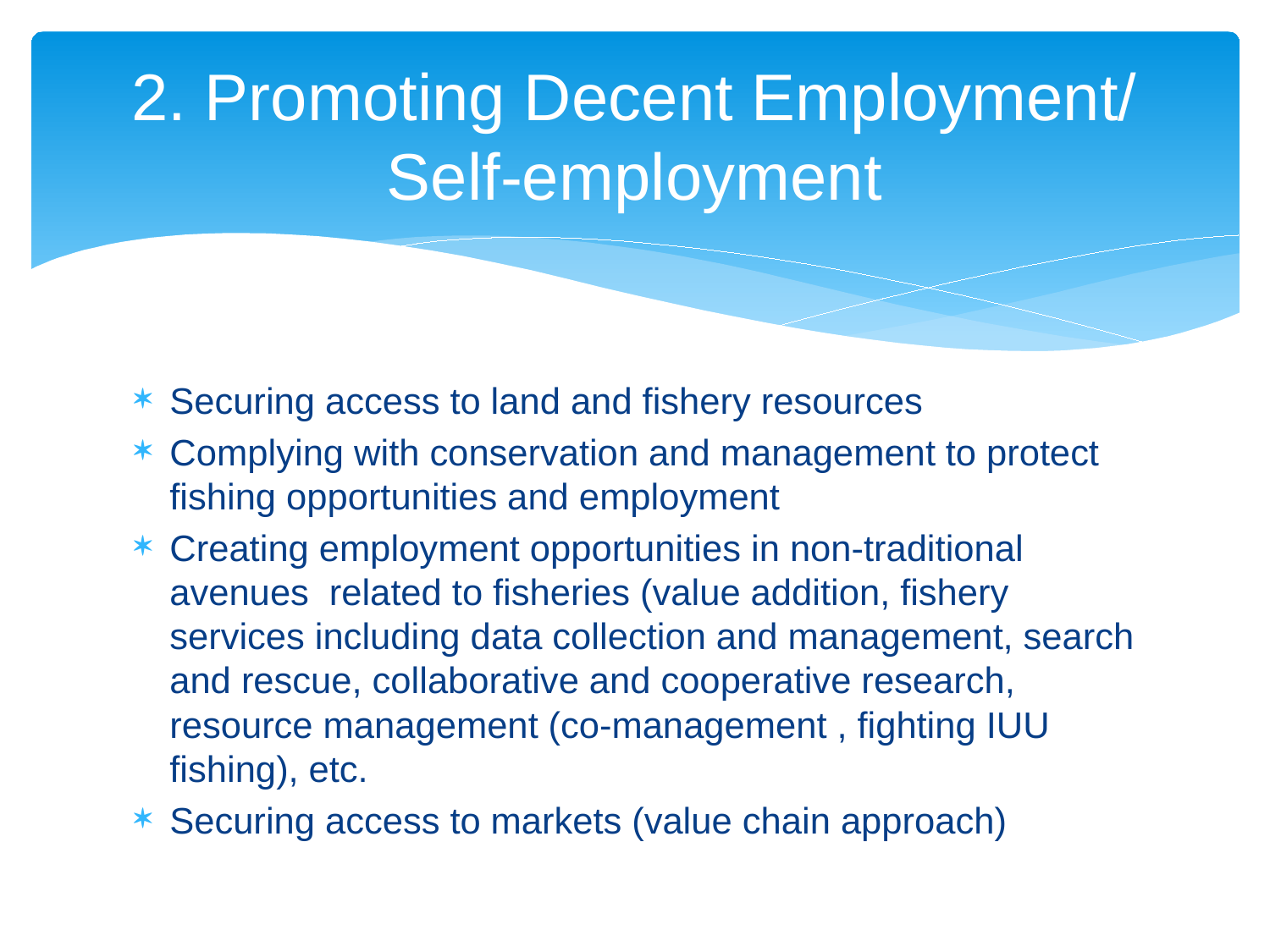

# 2. Promoting Decent Employment/ Self-employment
Securing access to land and fishery resources
Complying with conservation and management to protect fishing opportunities and employment
Creating employment opportunities in non-traditional avenues  related to fisheries (value addition, fishery services including data collection and management, search and rescue, collaborative and cooperative research, resource management (co-management , fighting IUU fishing), etc.
Securing access to markets (value chain approach)